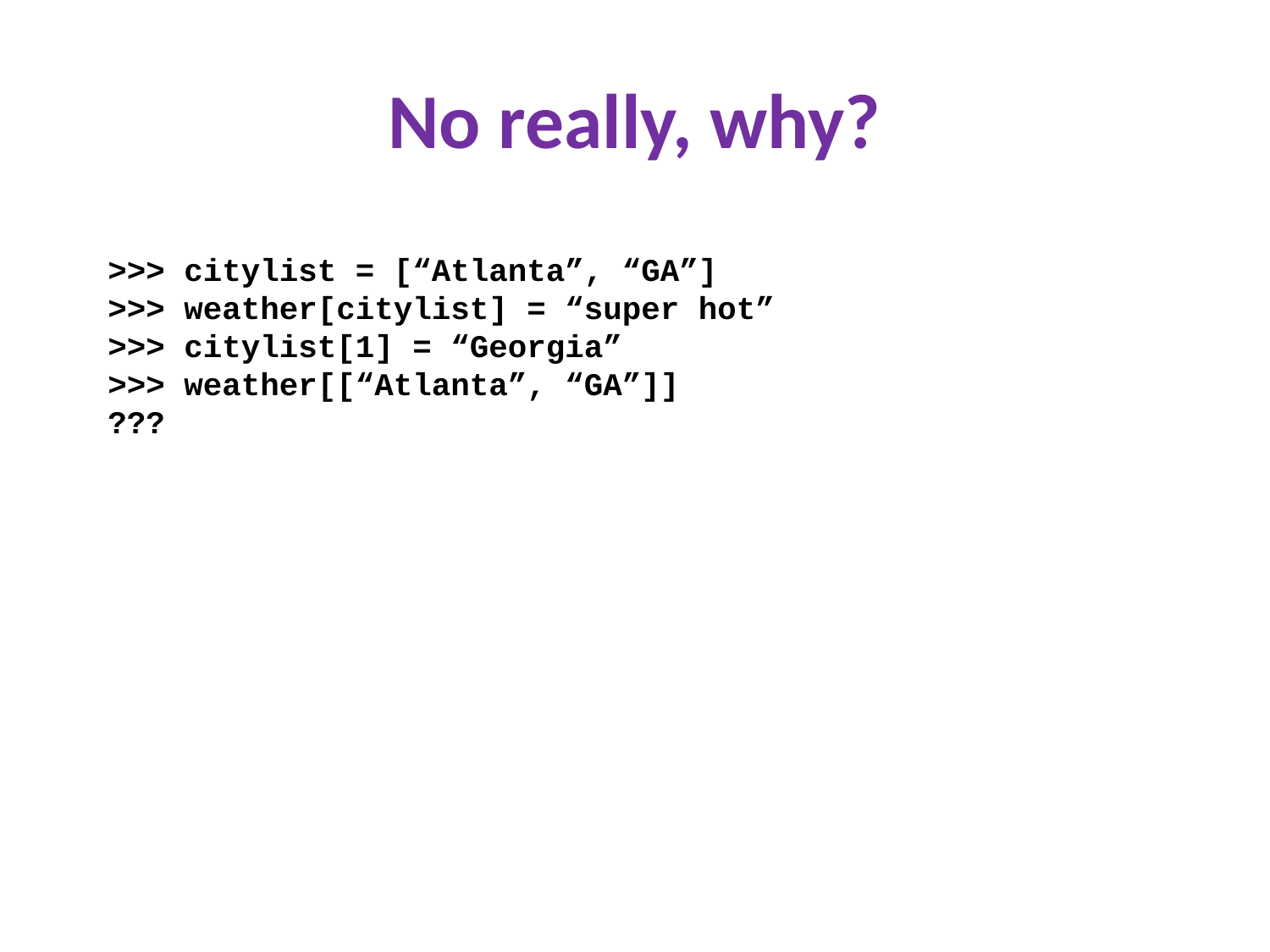

# No really, why?
>>> citylist = [“Atlanta”, “GA”]
>>> weather[citylist] = “super hot”
>>> citylist[1] = “Georgia”
>>> weather[[“Atlanta”, “GA”]]
???